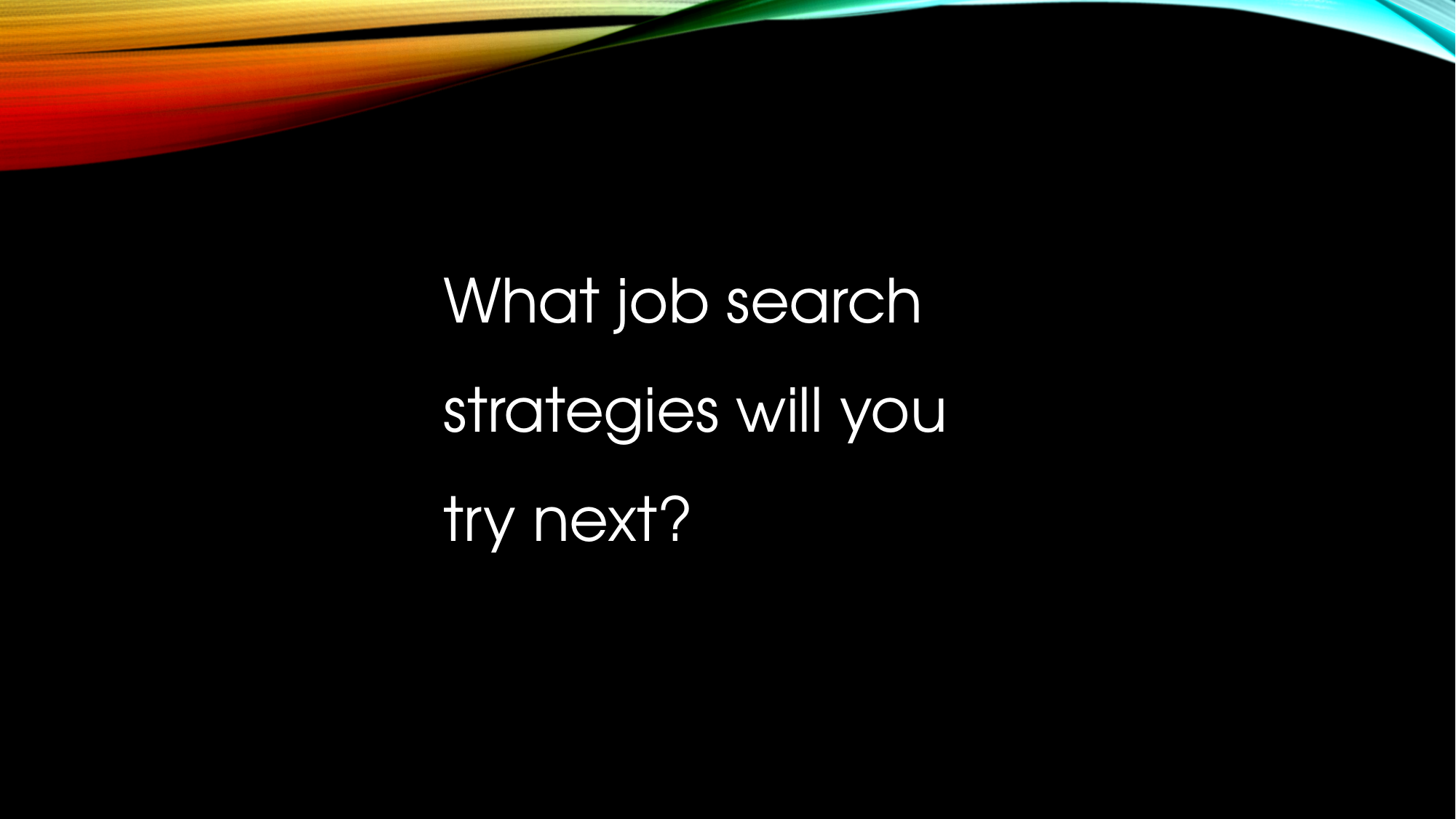

What job search strategies will you try next?